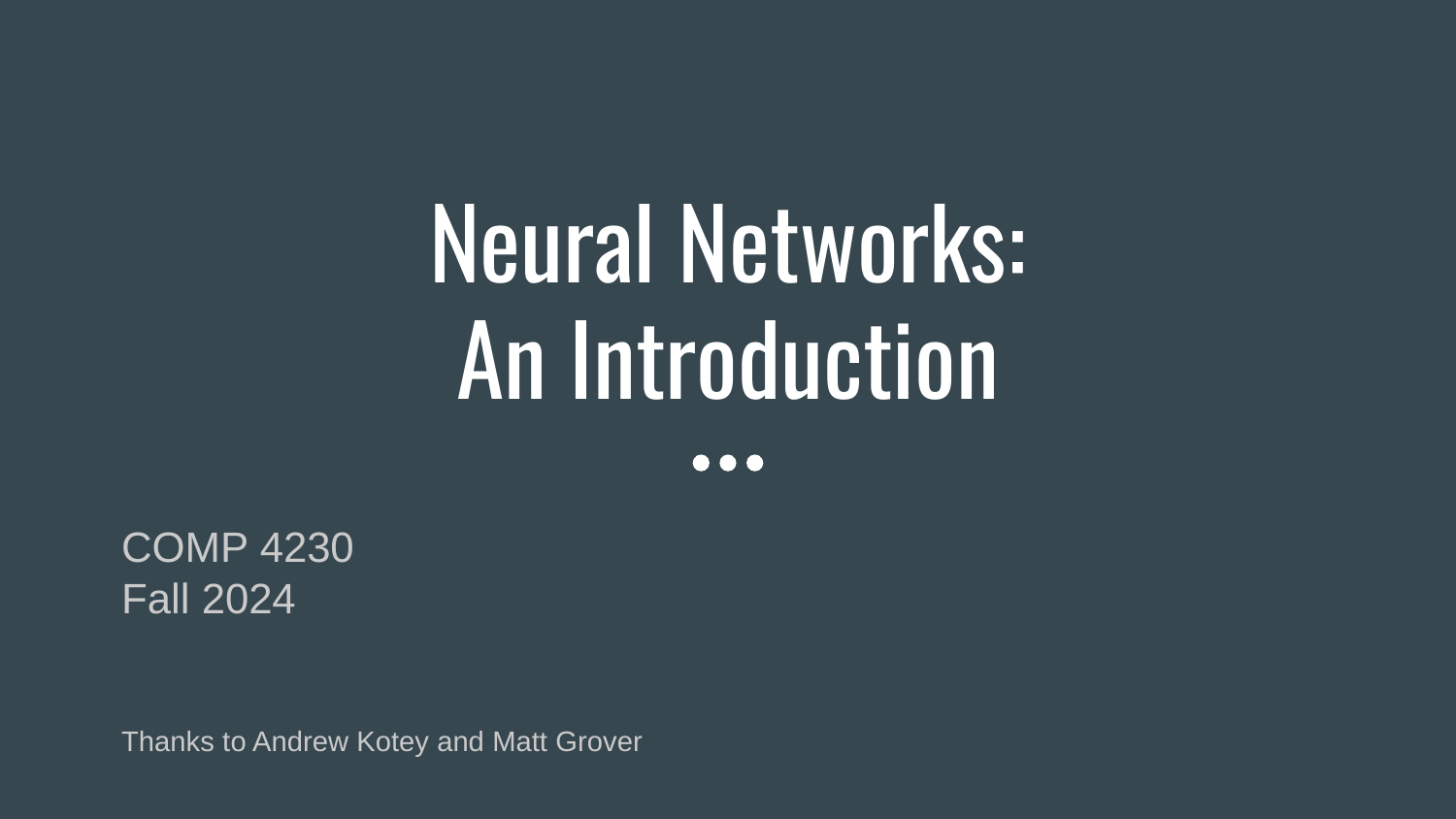

# Neural Networks: An Introduction
COMP 4230
Fall 2024

Thanks to Andrew Kotey and Matt Grover